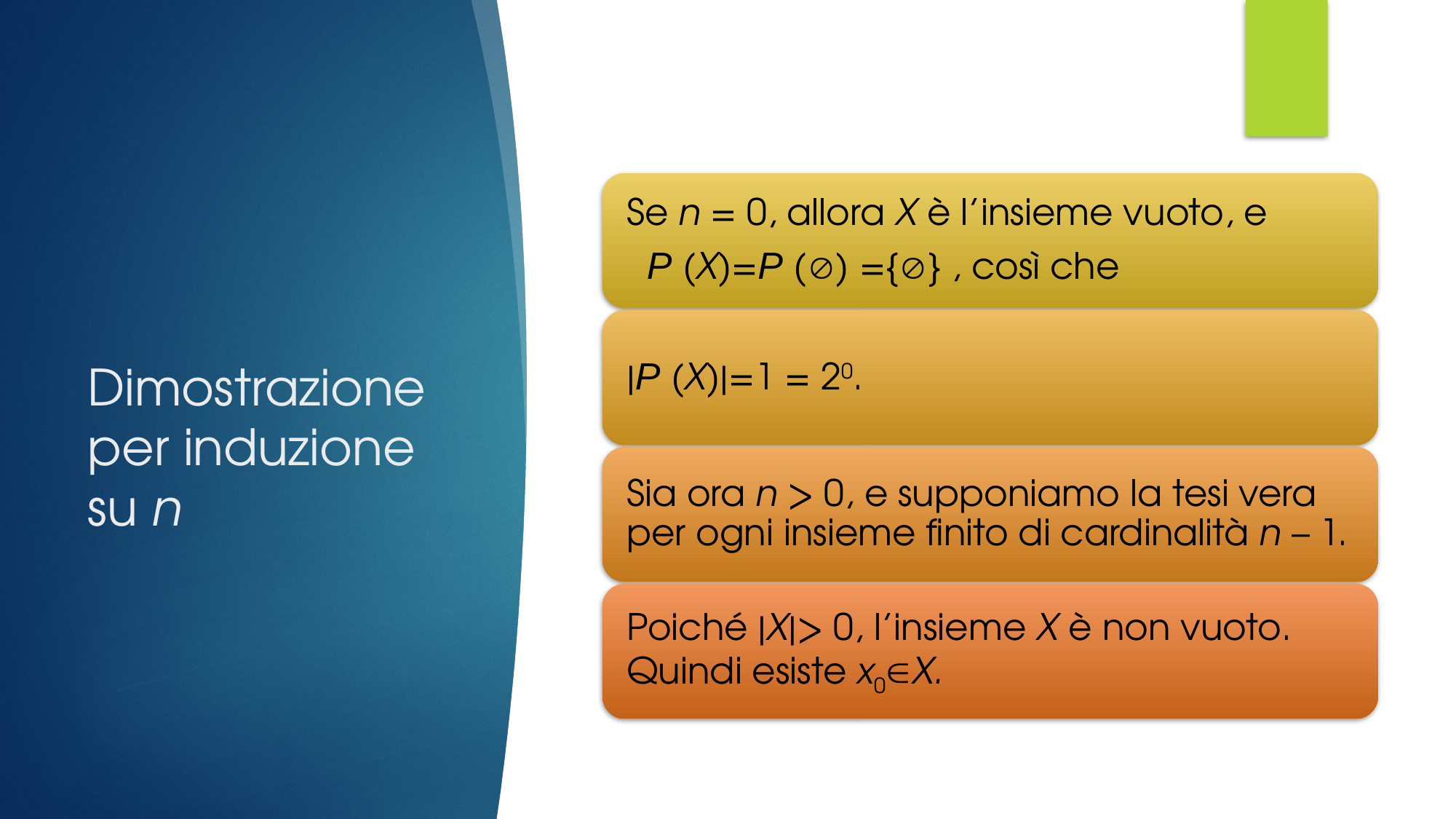

# Dimostrazione per induzione su n
Se n = 0, allora X è l’insieme vuoto, e
  P (X)=P (∅) ={∅} , così che
|P (X)|=1 = 20.
Sia ora n > 0, e supponiamo la tesi vera per ogni insieme finito di cardinalità n – 1.
Poiché |X|> 0, l’insieme X è non vuoto. Quindi esiste x0∈X.